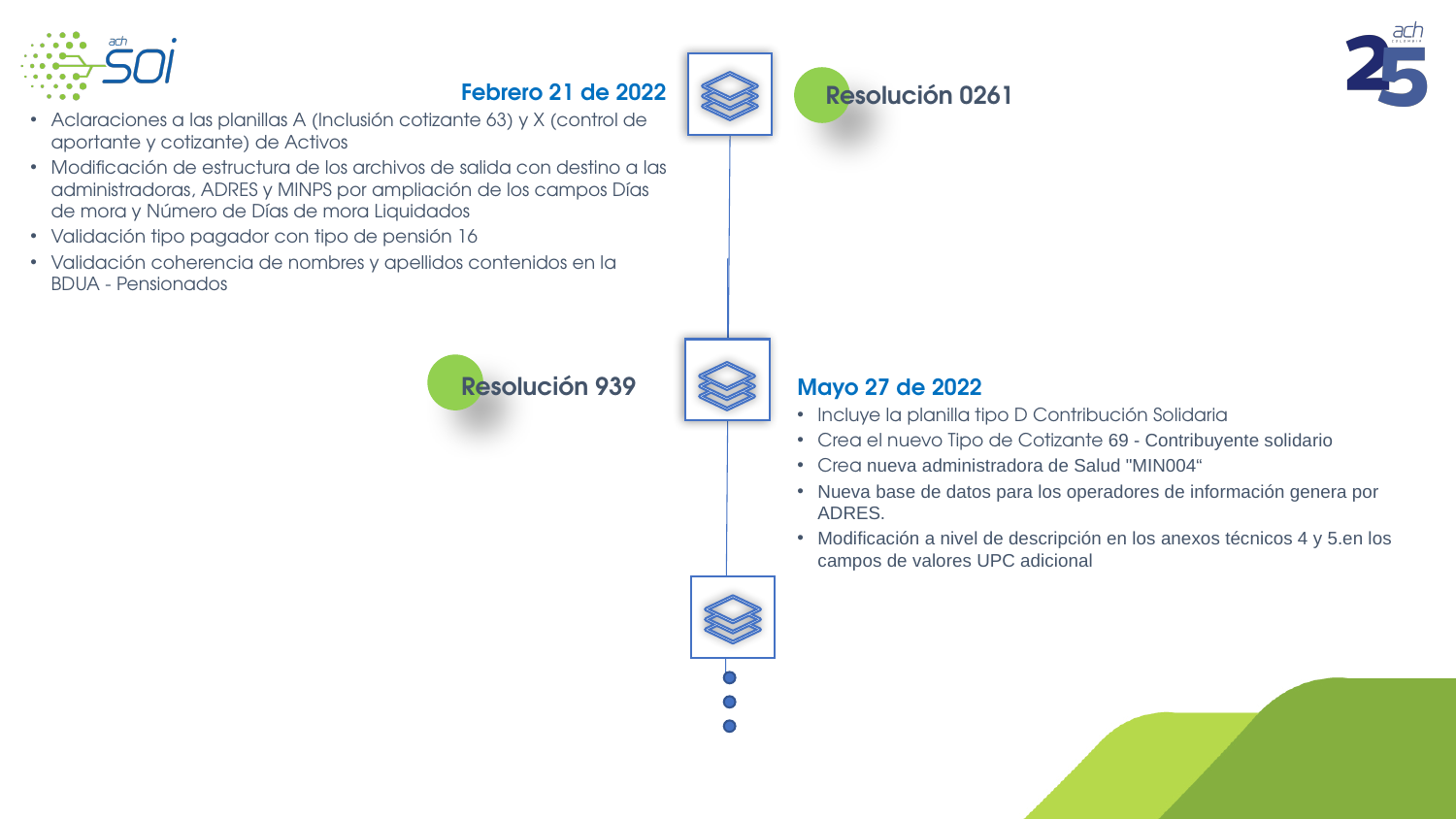

Febrero 21 de 2022
Aclaraciones a las planillas A (Inclusión cotizante 63) y X (control de aportante y cotizante) de Activos
Modificación de estructura de los archivos de salida con destino a las administradoras, ADRES y MINPS por ampliación de los campos Días de mora y Número de Días de mora Liquidados
Validación tipo pagador con tipo de pensión 16
Validación coherencia de nombres y apellidos contenidos en la BDUA - Pensionados

Resolución 0261

Mayo 27 de 2022
Incluye la planilla tipo D Contribución Solidaria
Crea el nuevo Tipo de Cotizante 69 - Contribuyente solidario
Crea nueva administradora de Salud "MIN004“
Nueva base de datos para los operadores de información genera por ADRES.
Modificación a nivel de descripción en los anexos técnicos 4 y 5.en los campos de valores UPC adicional

Resolución 939